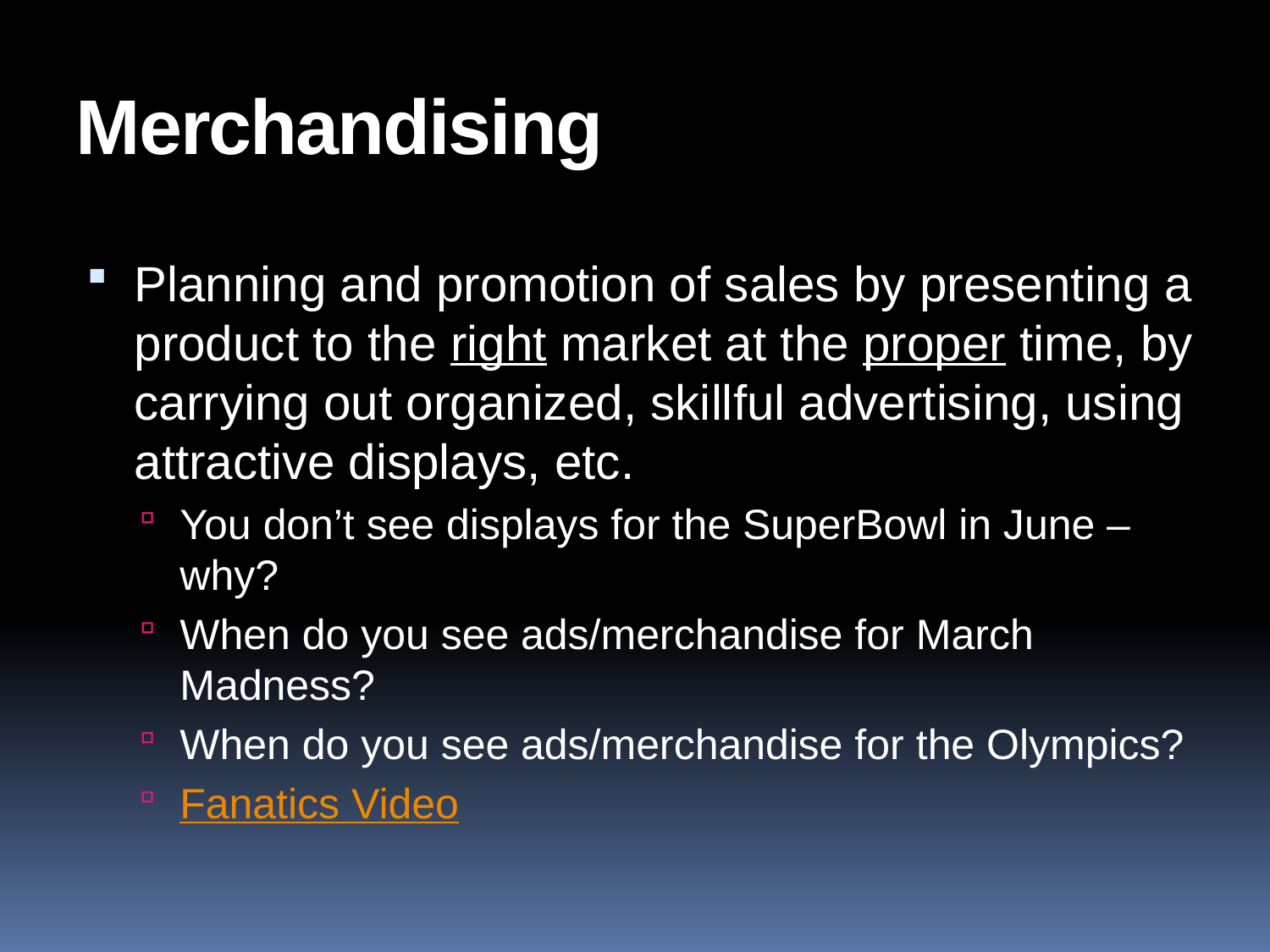

# Merchandising
Planning and promotion of sales by presenting a product to the right market at the proper time, by carrying out organized, skillful advertising, using attractive displays, etc.
You don’t see displays for the SuperBowl in June – why?
When do you see ads/merchandise for March Madness?
When do you see ads/merchandise for the Olympics?
Fanatics Video